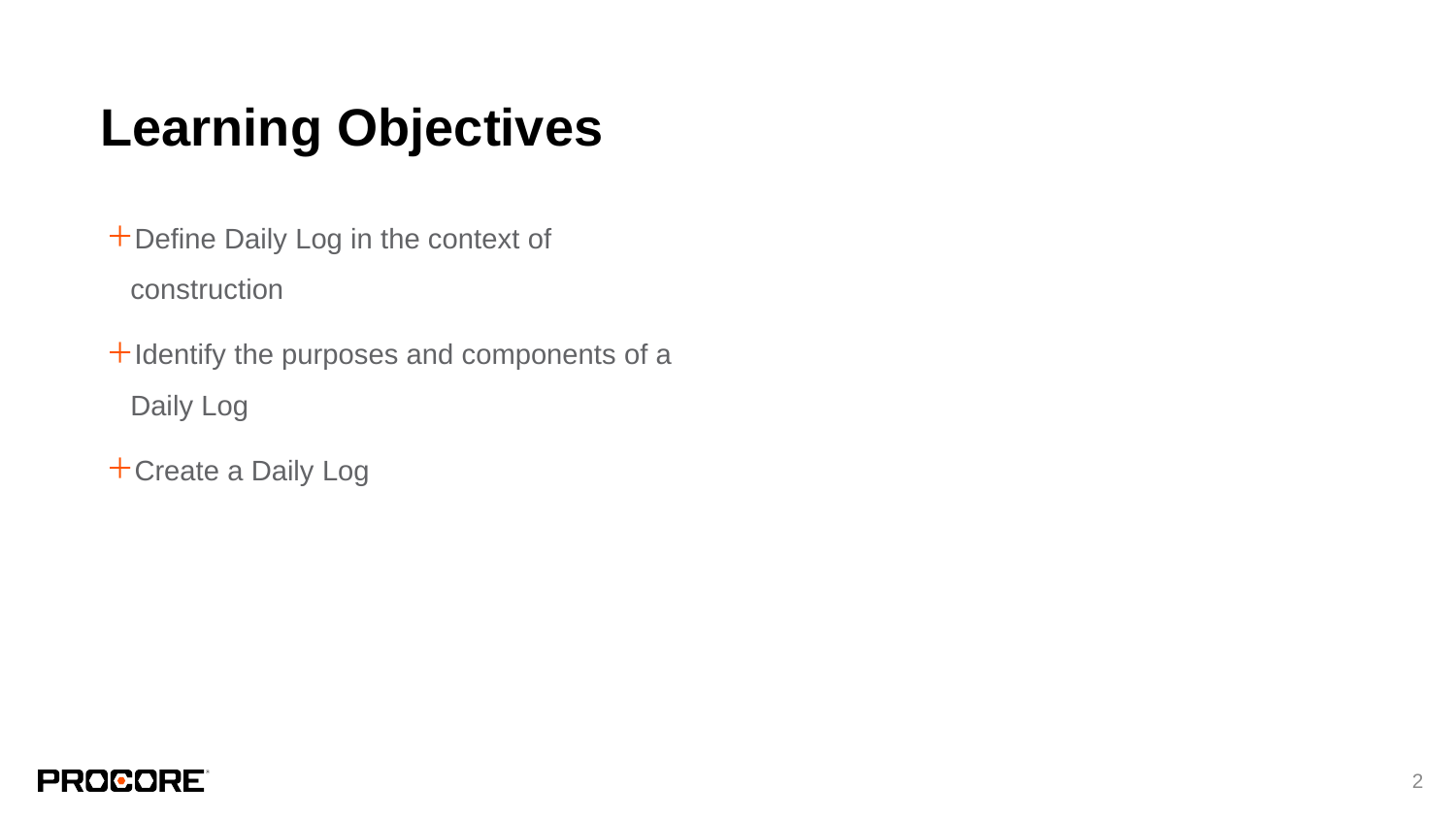

# Learning Objectives
Define Daily Log in the context of construction
Identify the purposes and components of a Daily Log
Create a Daily Log
2